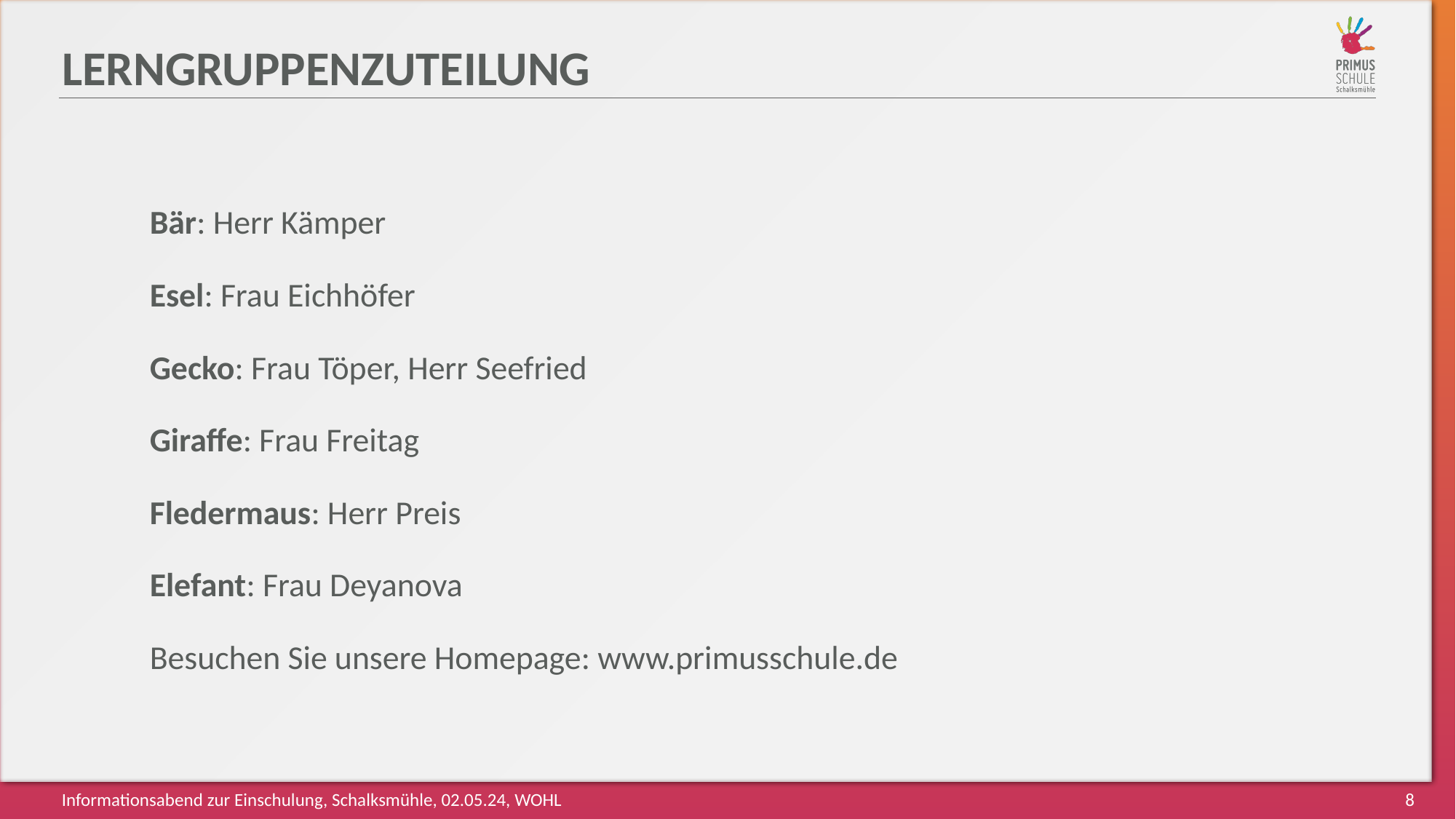

# Lerngruppenzuteilung
Bär: Herr Kämper
Esel: Frau Eichhöfer
Gecko: Frau Töper, Herr Seefried
Giraffe: Frau Freitag
Fledermaus: Herr Preis
Elefant: Frau Deyanova
Besuchen Sie unsere Homepage: www.primusschule.de
Informationsabend zur Einschulung, Schalksmühle, 02.05.24, WOHL
8